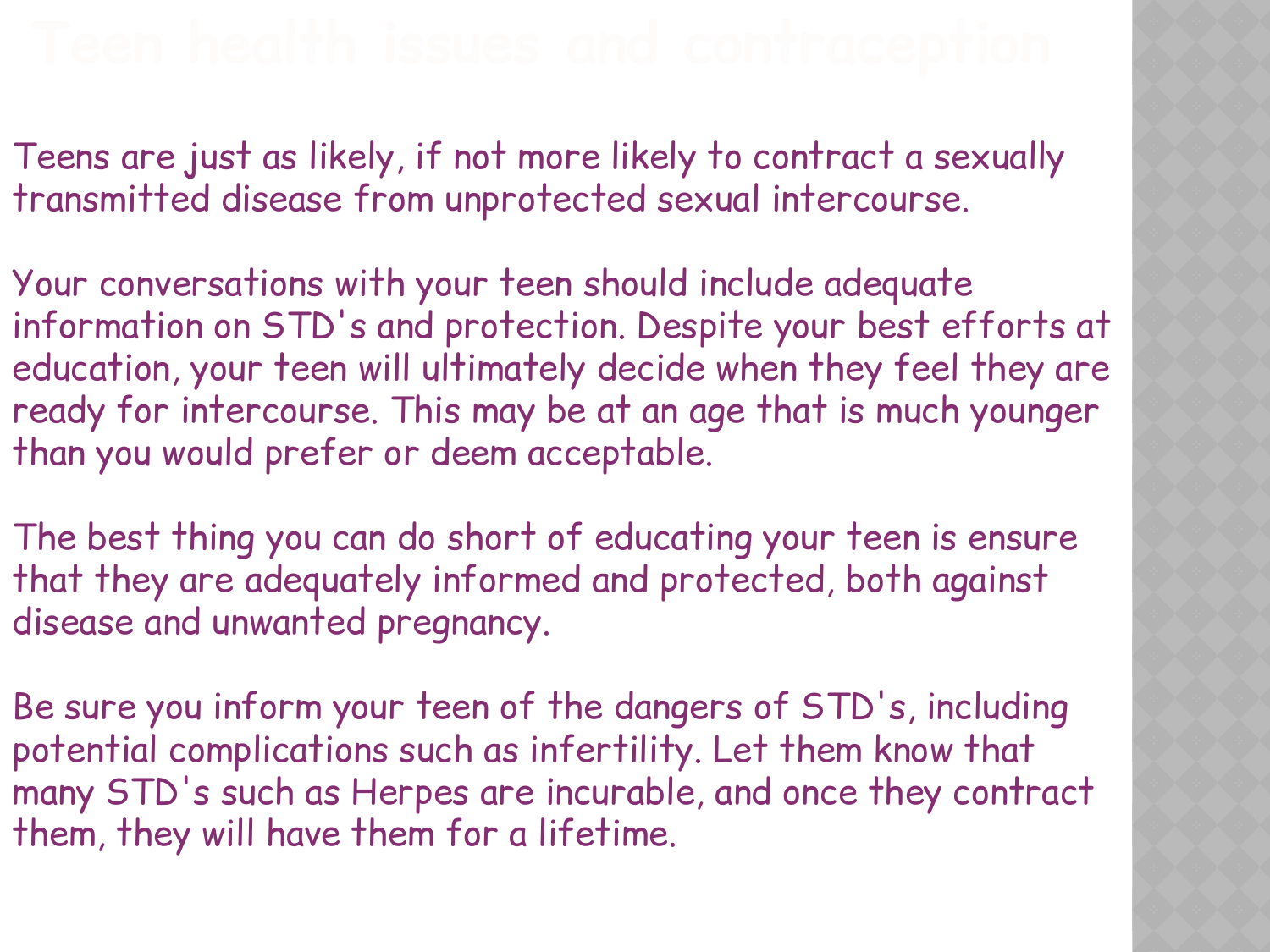

Teen health issues and contraception
Teens are just as likely, if not more likely to contract a sexually transmitted disease from unprotected sexual intercourse.  
 
Your conversations with your teen should include adequate information on STD's and protection. Despite your best efforts at education, your teen will ultimately decide when they feel they are ready for intercourse. This may be at an age that is much younger than you would prefer or deem acceptable.  
 
The best thing you can do short of educating your teen is ensure that they are adequately informed and protected, both against disease and unwanted pregnancy.  
 
Be sure you inform your teen of the dangers of STD's, including potential complications such as infertility. Let them know that many STD's such as Herpes are incurable, and once they contract them, they will have them for a lifetime.